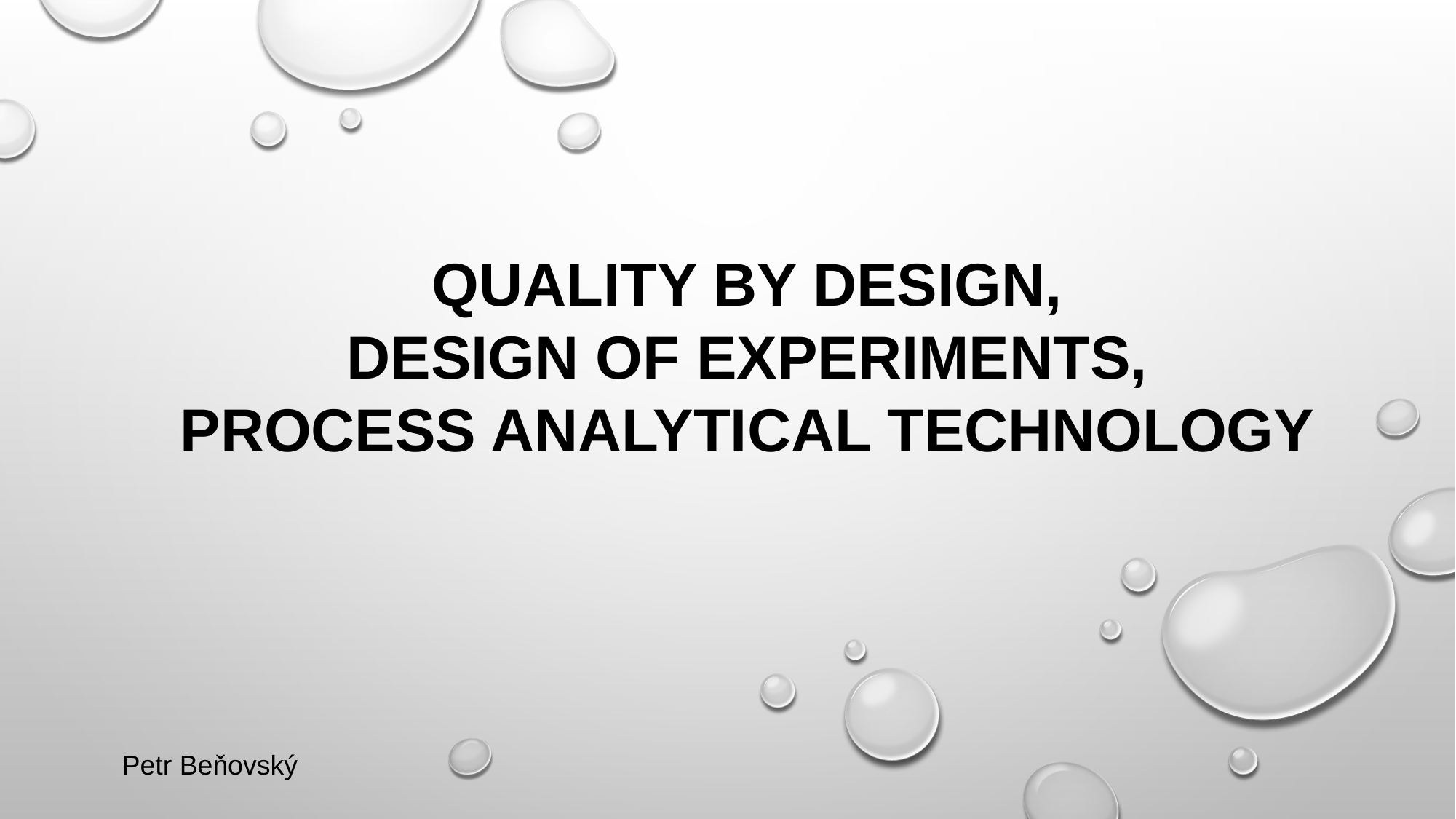

QUALITY BY DESIGN,
DESIGN OF EXPERIMENTS,
PROCESS ANALYTICAL TECHNOLOGY
Petr Beňovský